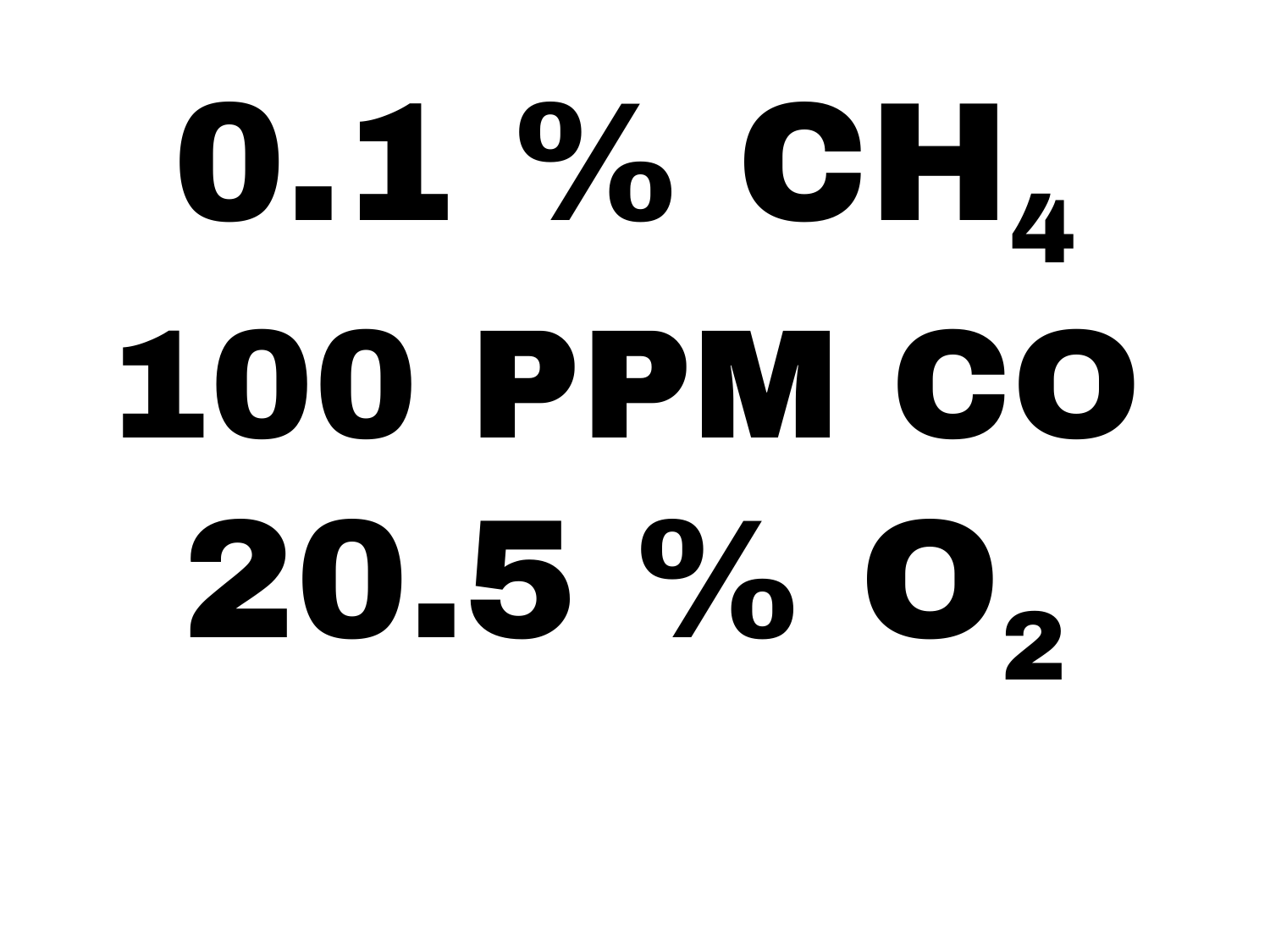

# 0.1 % CH4 100 PPM CO 20.5 % O2